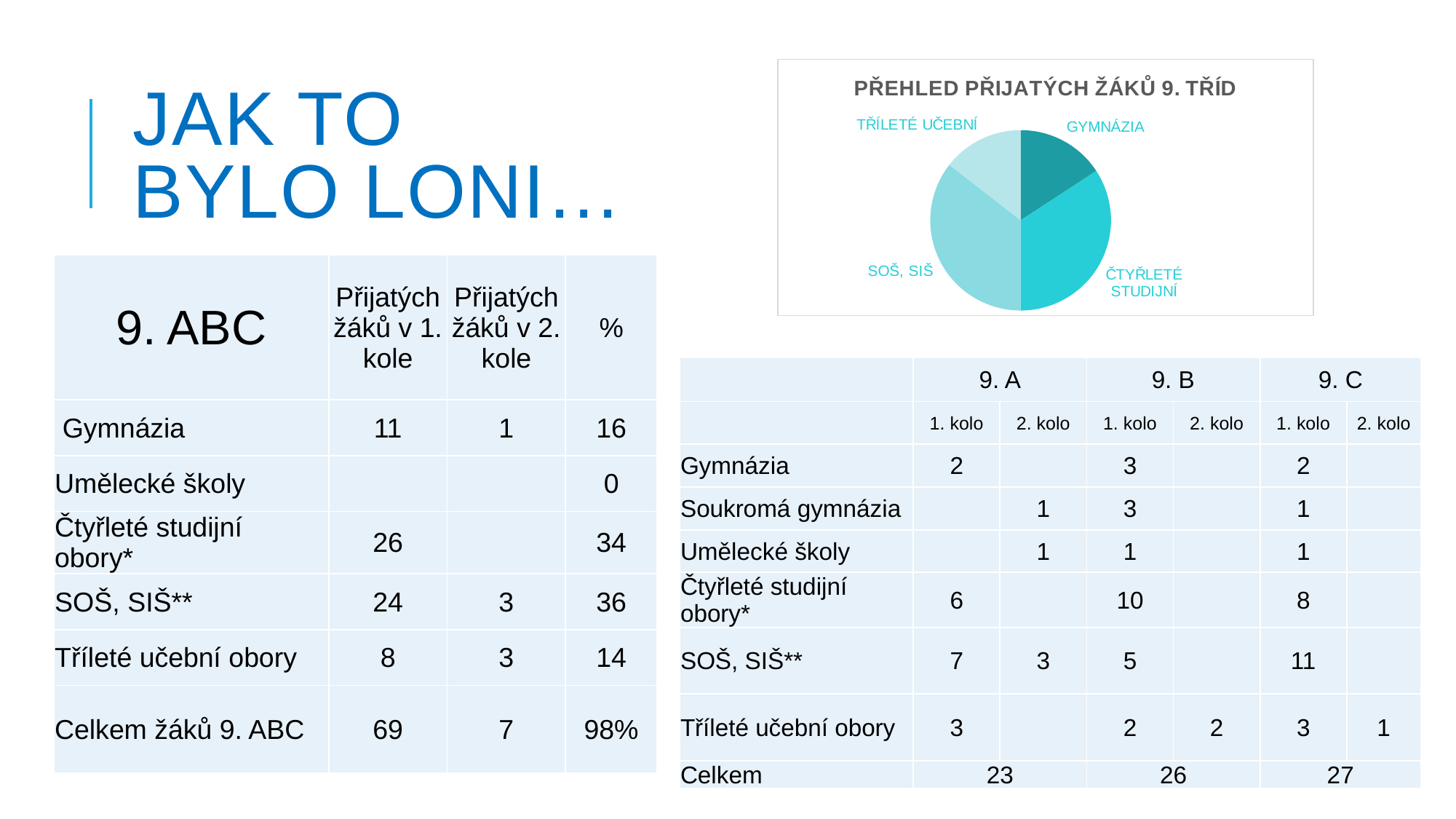

# Jak to bylo loni…

### Chart: PŘEHLED PŘIJATÝCH ŽÁKŮ 9. TŘÍD

| Category |  |
|---|---|
| 9. ABC | Přijatých žáků v 1. kole | Přijatých žáků v 2. kole | % |
| --- | --- | --- | --- |
| Gymnázia | 11 | 1 | 16 |
| Umělecké školy |  |  | 0 |
| Čtyřleté studijní obory\* | 26 |  | 34 |
| SOŠ, SIŠ\*\* | 24 | 3 | 36 |
| Tříleté učební obory | 8 | 3 | 14 |
| Celkem žáků 9. ABC | 69 | 7 | 98% |
|  | 9. A |  | 9. B |  | 9. C |  |
| --- | --- | --- | --- | --- | --- | --- |
|  | 1. kolo | 2. kolo | 1. kolo | 2. kolo | 1. kolo | 2. kolo |
| Gymnázia | 2 |  | 3 |  | 2 |  |
| Soukromá gymnázia |  | 1 | 3 |  | 1 |  |
| Umělecké školy |  | 1 | 1 |  | 1 |  |
| Čtyřleté studijní obory\* | 6 |  | 10 |  | 8 |  |
| SOŠ, SIŠ\*\* | 7 | 3 | 5 |  | 11 |  |
| Tříleté učební obory | 3 |  | 2 | 2 | 3 | 1 |
| Celkem | 23 |  | 26 |  | 27 |  |